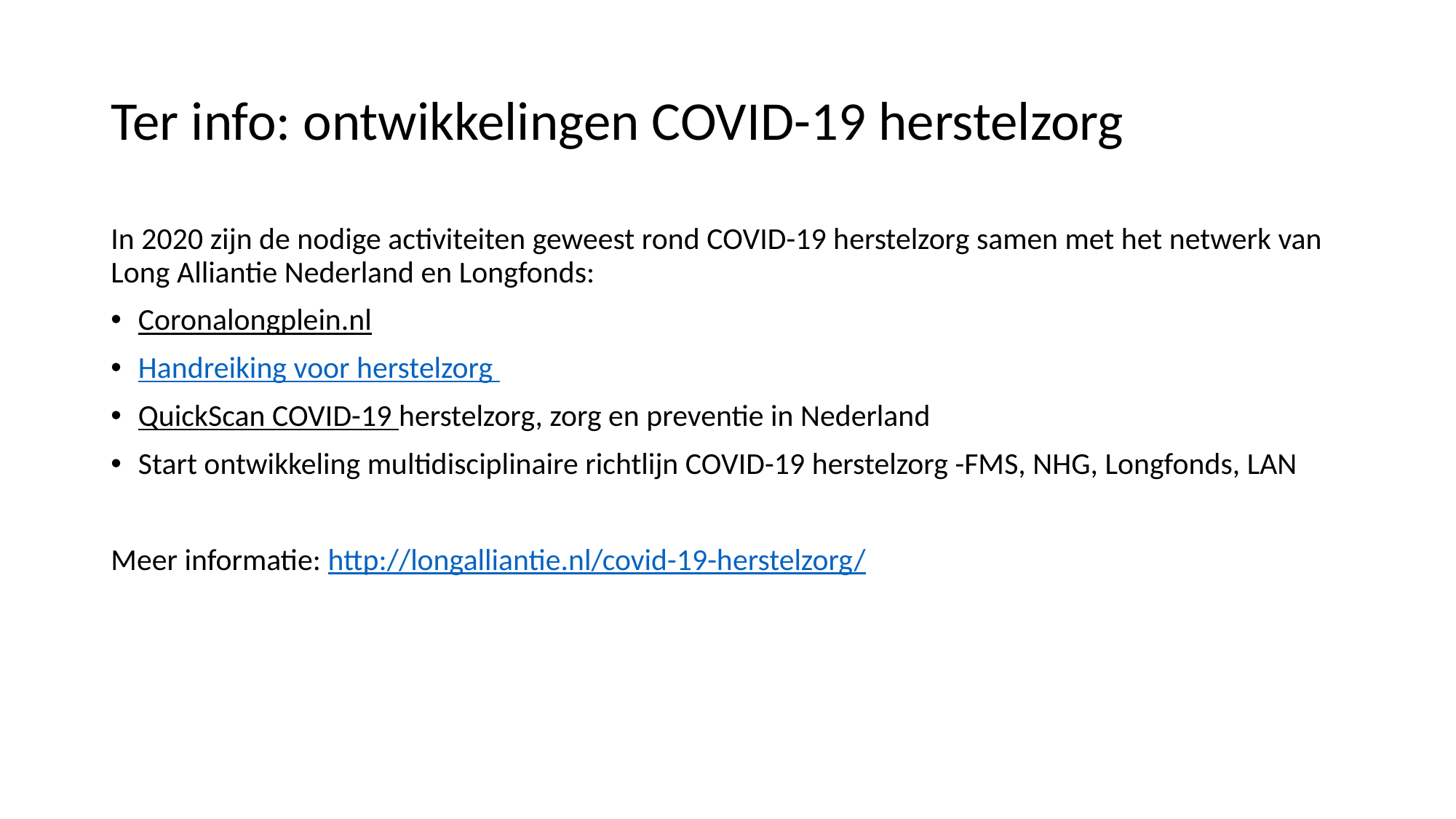

# Ter info: ontwikkelingen COVID-19 herstelzorg
In 2020 zijn de nodige activiteiten geweest rond COVID-19 herstelzorg samen met het netwerk van Long Alliantie Nederland en Longfonds:
Coronalongplein.nl
Handreiking voor herstelzorg
QuickScan COVID-19 herstelzorg, zorg en preventie in Nederland
Start ontwikkeling multidisciplinaire richtlijn COVID-19 herstelzorg -FMS, NHG, Longfonds, LAN

Meer informatie: http://longalliantie.nl/covid-19-herstelzorg/